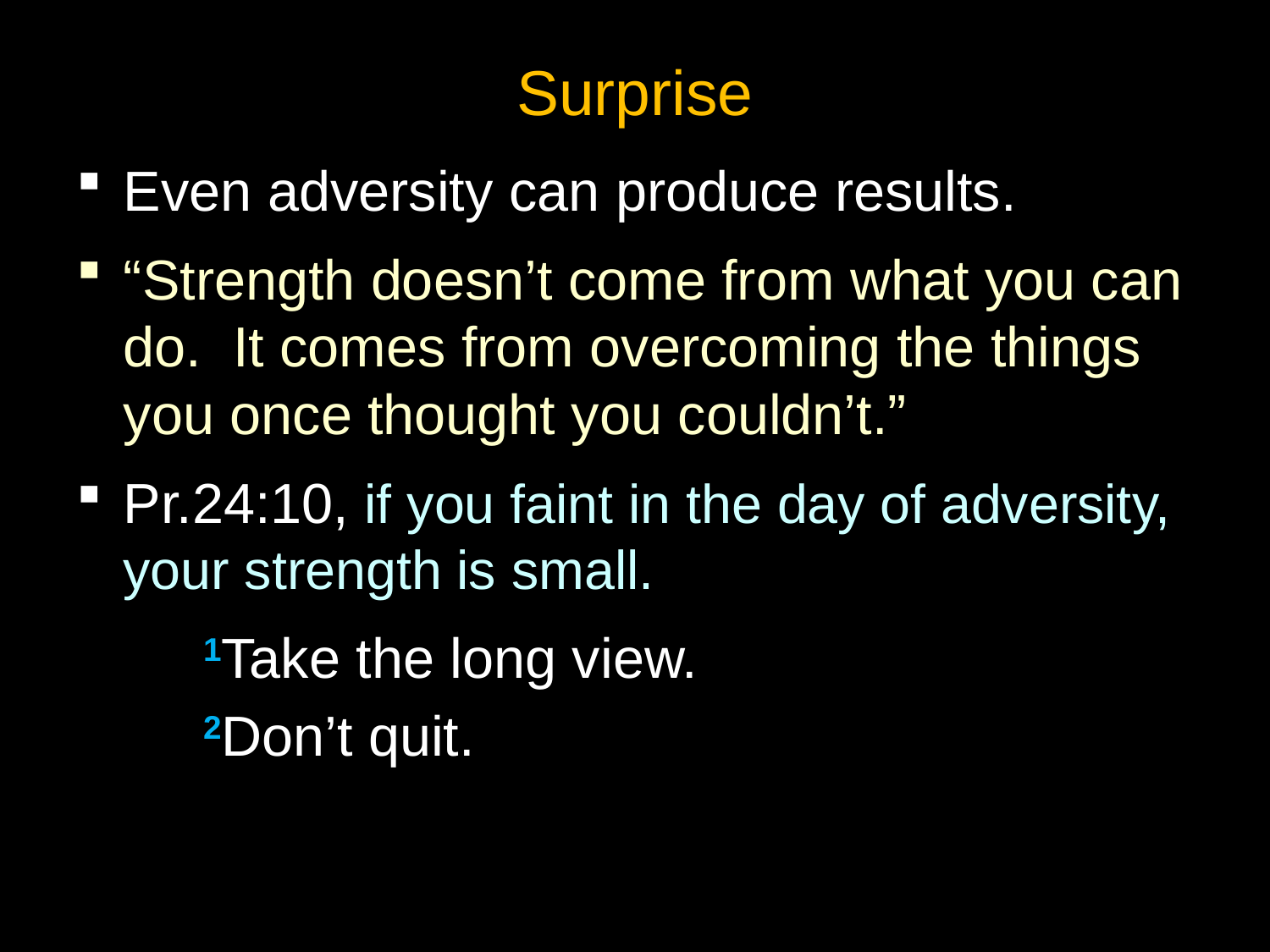

# Surprise

Even adversity can produce results.
“Strength doesn’t come from what you can do.  It comes from overcoming the things you once thought you couldn’t.”
Pr.24:10, if you faint in the day of adversity, your strength is small.
	1Take the long view.
	2Don’t quit.